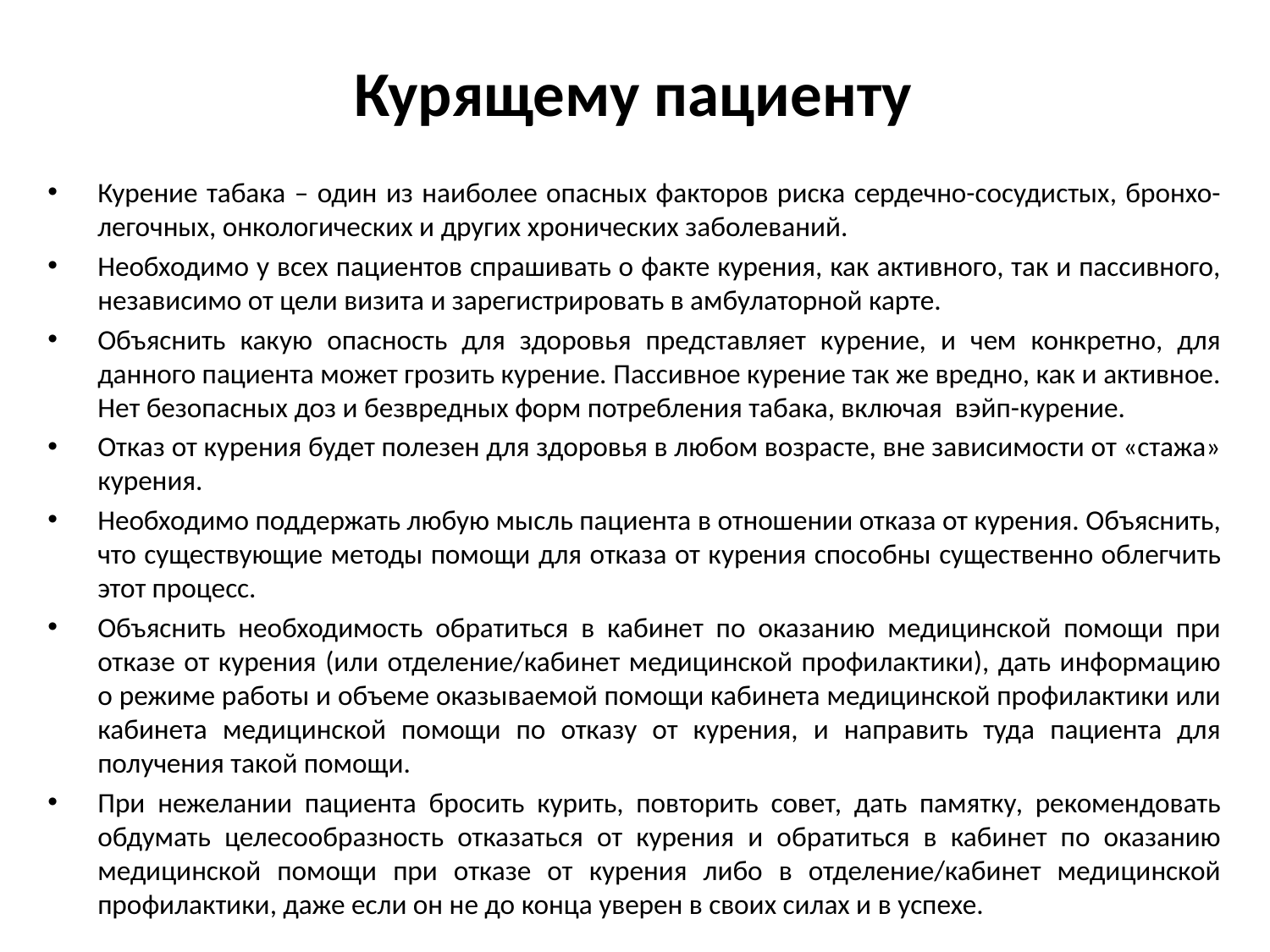

# Курящему пациенту
Курение табака – один из наиболее опасных факторов риска сердечно-сосудистых, бронхо-легочных, онкологических и других хронических заболеваний.
Необходимо у всех пациентов спрашивать о факте курения, как активного, так и пассивного, независимо от цели визита и зарегистрировать в амбулаторной карте.
Объяснить какую опасность для здоровья представляет курение, и чем конкретно, для данного пациента может грозить курение. Пассивное курение так же вредно, как и активное. Нет безопасных доз и безвредных форм потребления табака, включая  вэйп-курение.
Отказ от курения будет полезен для здоровья в любом возрасте, вне зависимости от «стажа» курения.
Необходимо поддержать любую мысль пациента в отношении отказа от курения. Объяснить, что существующие методы помощи для отказа от курения способны существенно облегчить этот процесс.
Объяснить необходимость обратиться в кабинет по оказанию медицинской помощи при отказе от курения (или отделение/кабинет медицинской профилактики), дать информацию о режиме работы и объеме оказываемой помощи кабинета медицинской профилактики или кабинета медицинской помощи по отказу от курения, и направить туда пациента для получения такой помощи.
При нежелании пациента бросить курить, повторить совет, дать памятку, рекомендовать обдумать целесообразность отказаться от курения и обратиться в кабинет по оказанию медицинской помощи при отказе от курения либо в отделение/кабинет медицинской профилактики, даже если он не до конца уверен в своих силах и в успехе.